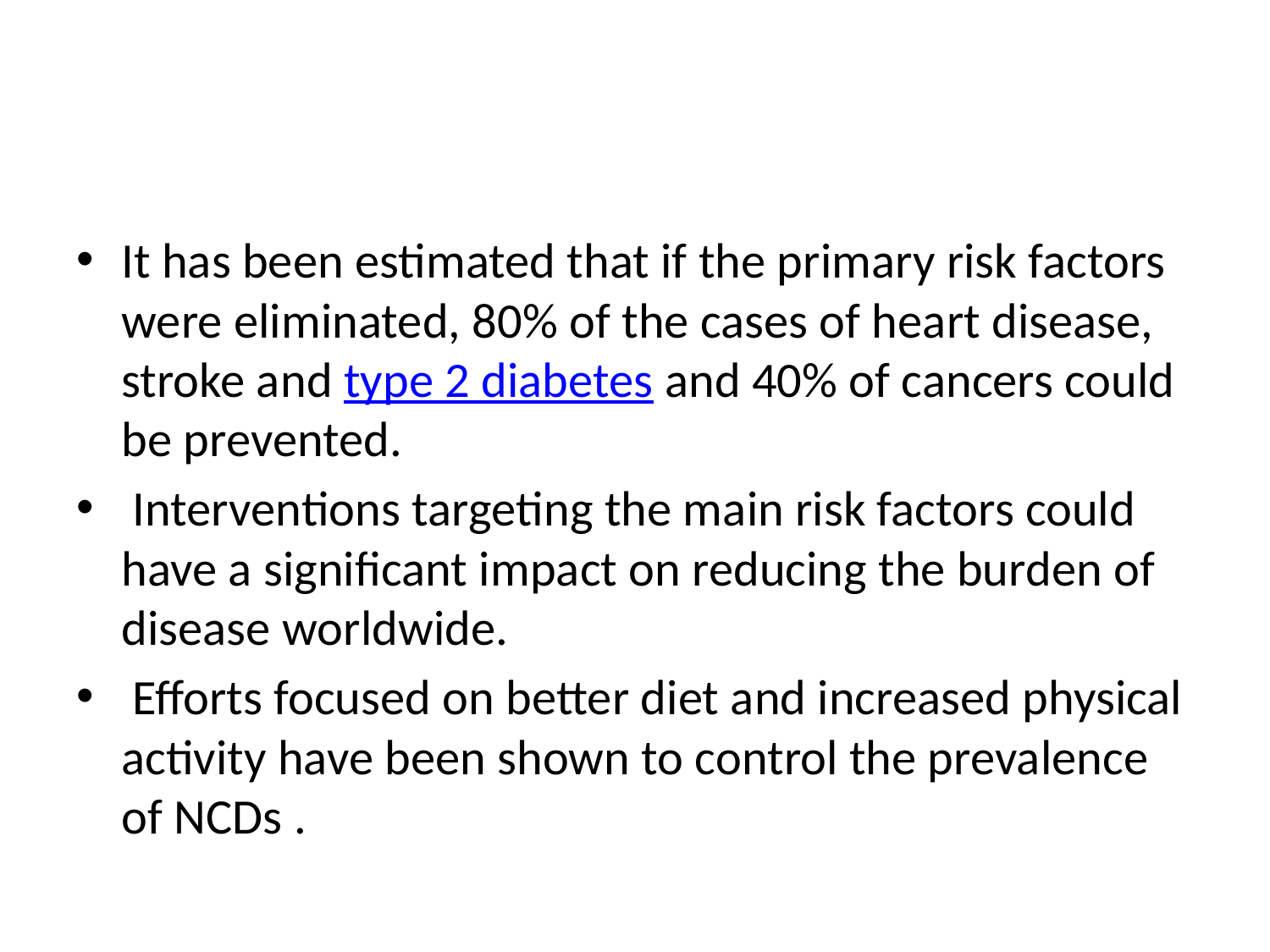

#
It has been estimated that if the primary risk factors were eliminated, 80% of the cases of heart disease, stroke and type 2 diabetes and 40% of cancers could be prevented.
 Interventions targeting the main risk factors could have a significant impact on reducing the burden of disease worldwide.
 Efforts focused on better diet and increased physical activity have been shown to control the prevalence of NCDs .